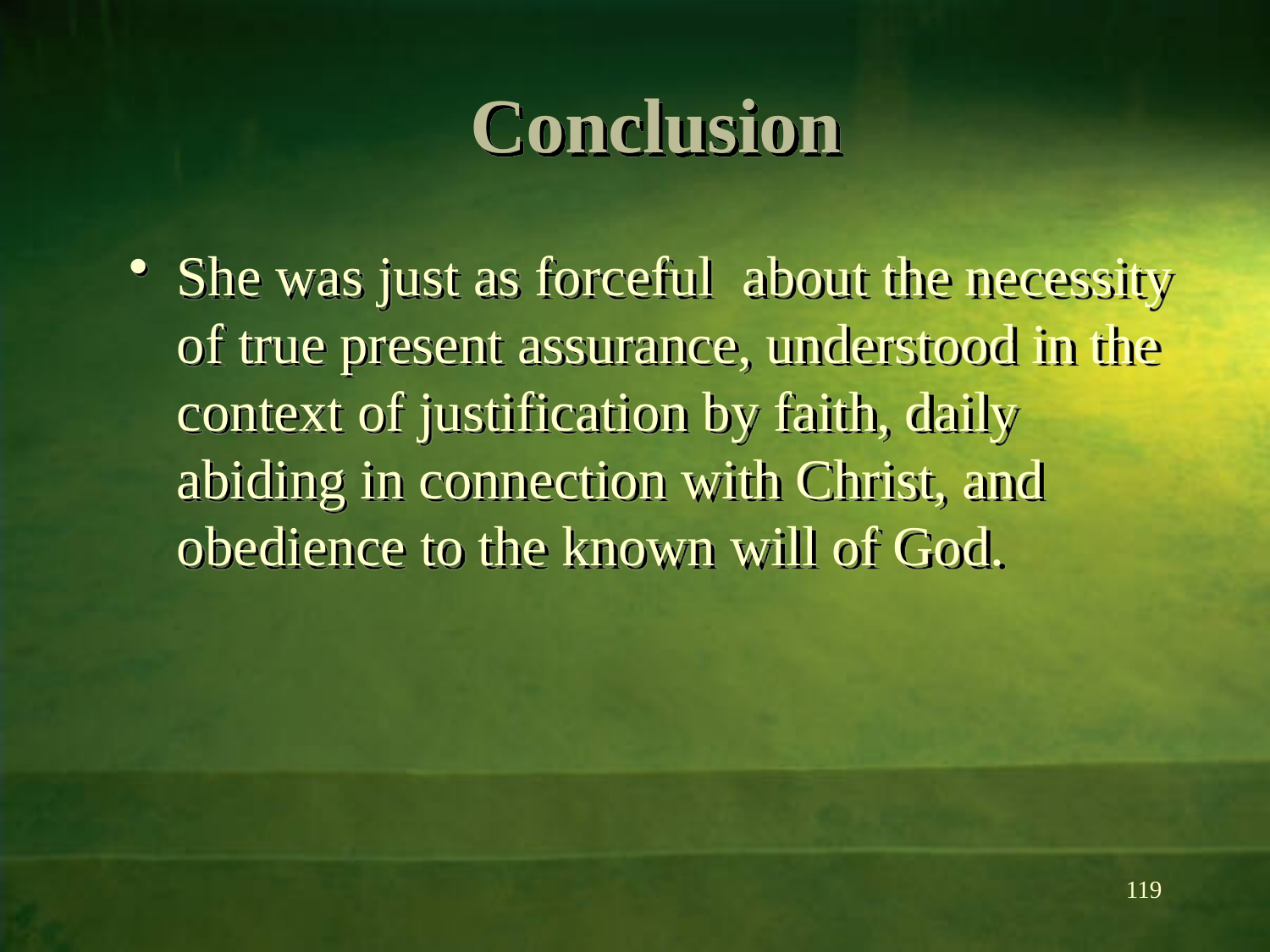

Conclusion
She was just as forceful  about the necessity of true present assurance, understood in the context of justification by faith, daily abiding in connection with Christ, and obedience to the known will of God.

119